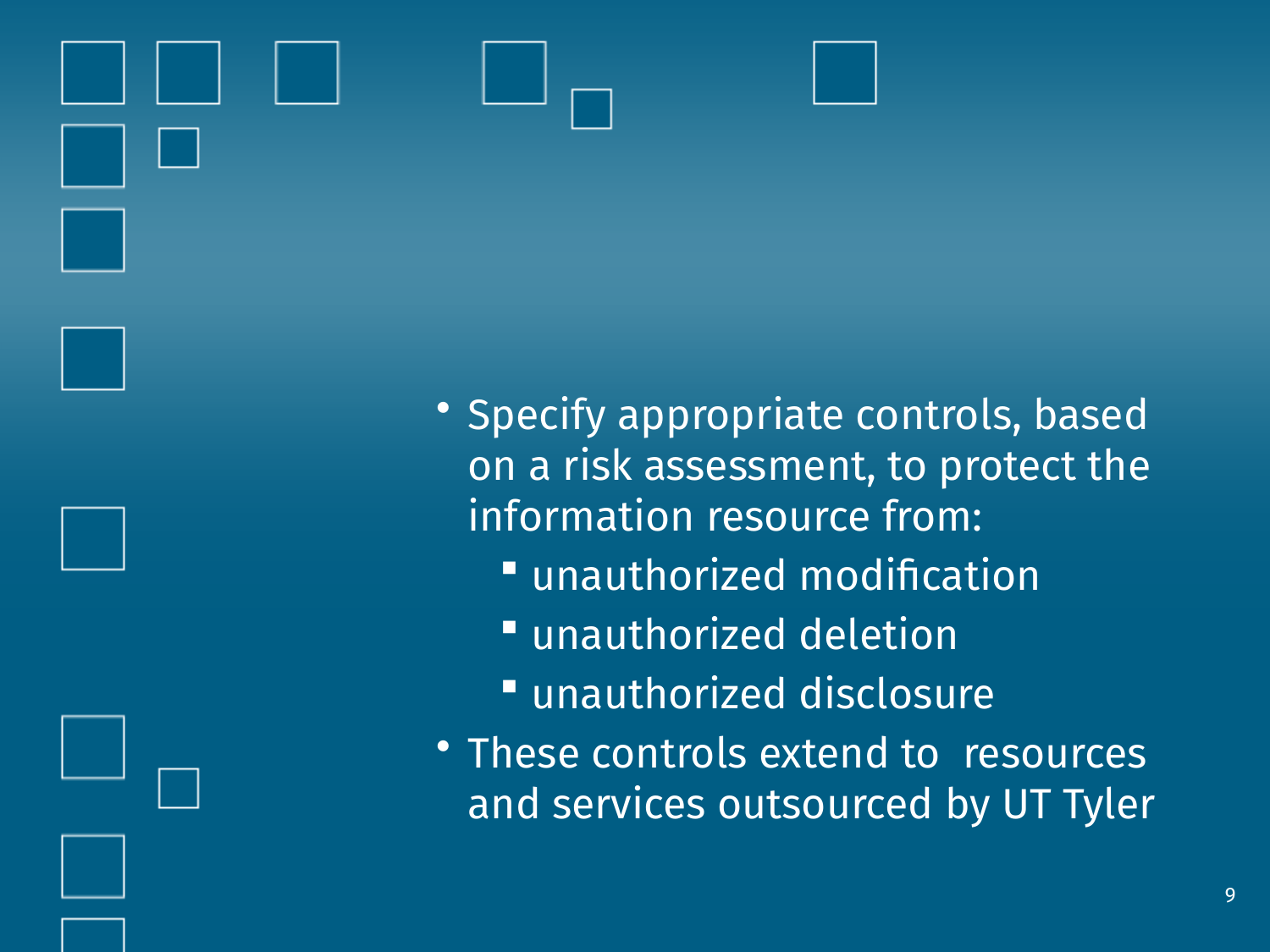

Specify appropriate controls, based on a risk assessment, to protect the information resource from:
unauthorized modification
unauthorized deletion
unauthorized disclosure
These controls extend to  resources and services outsourced by UT Tyler
9